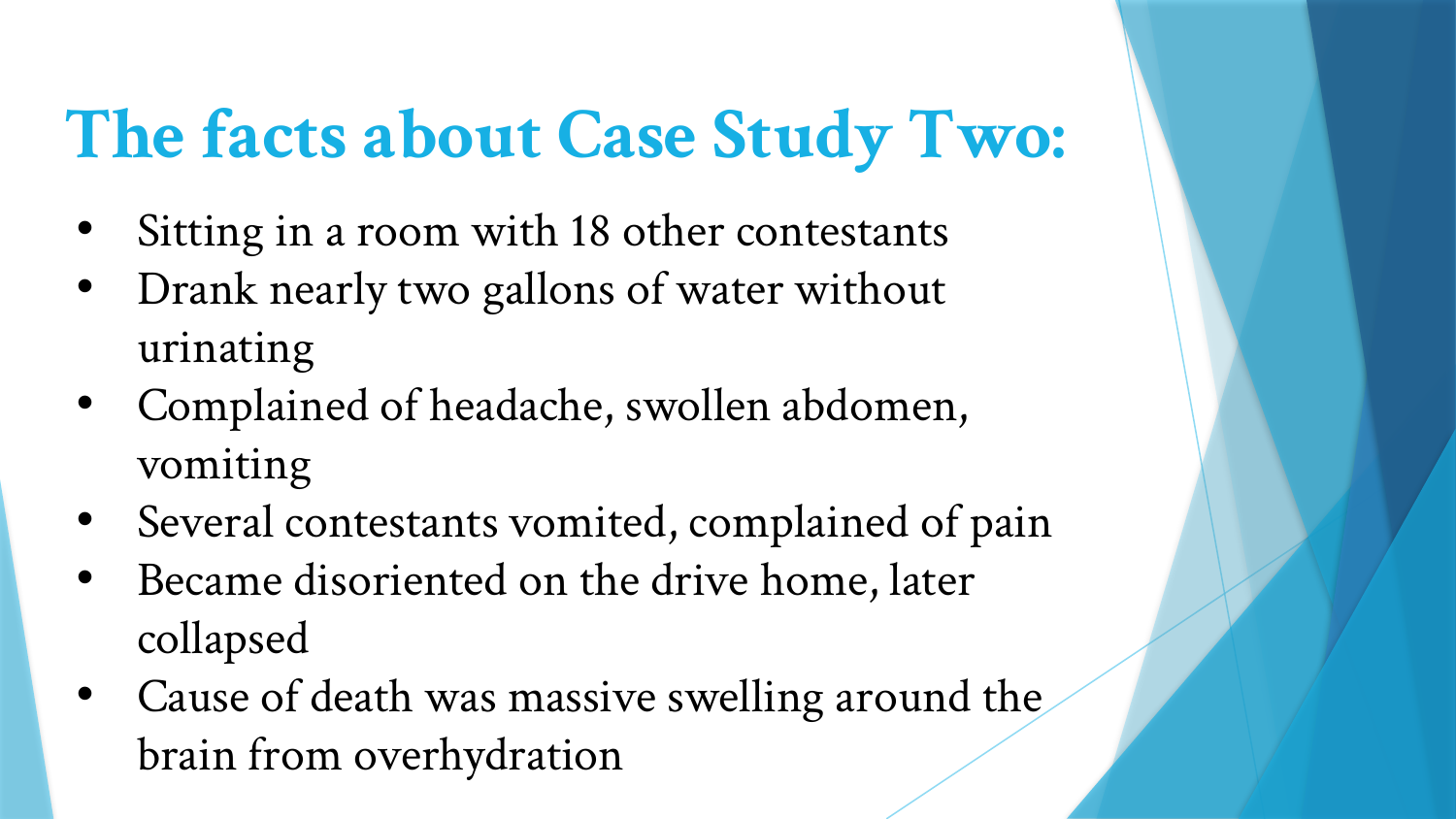

# The facts about Case Study Two:
Sitting in a room with 18 other contestants
Drank nearly two gallons of water without urinating
Complained of headache, swollen abdomen, vomiting
Several contestants vomited, complained of pain
Became disoriented on the drive home, later collapsed
Cause of death was massive swelling around the brain from overhydration